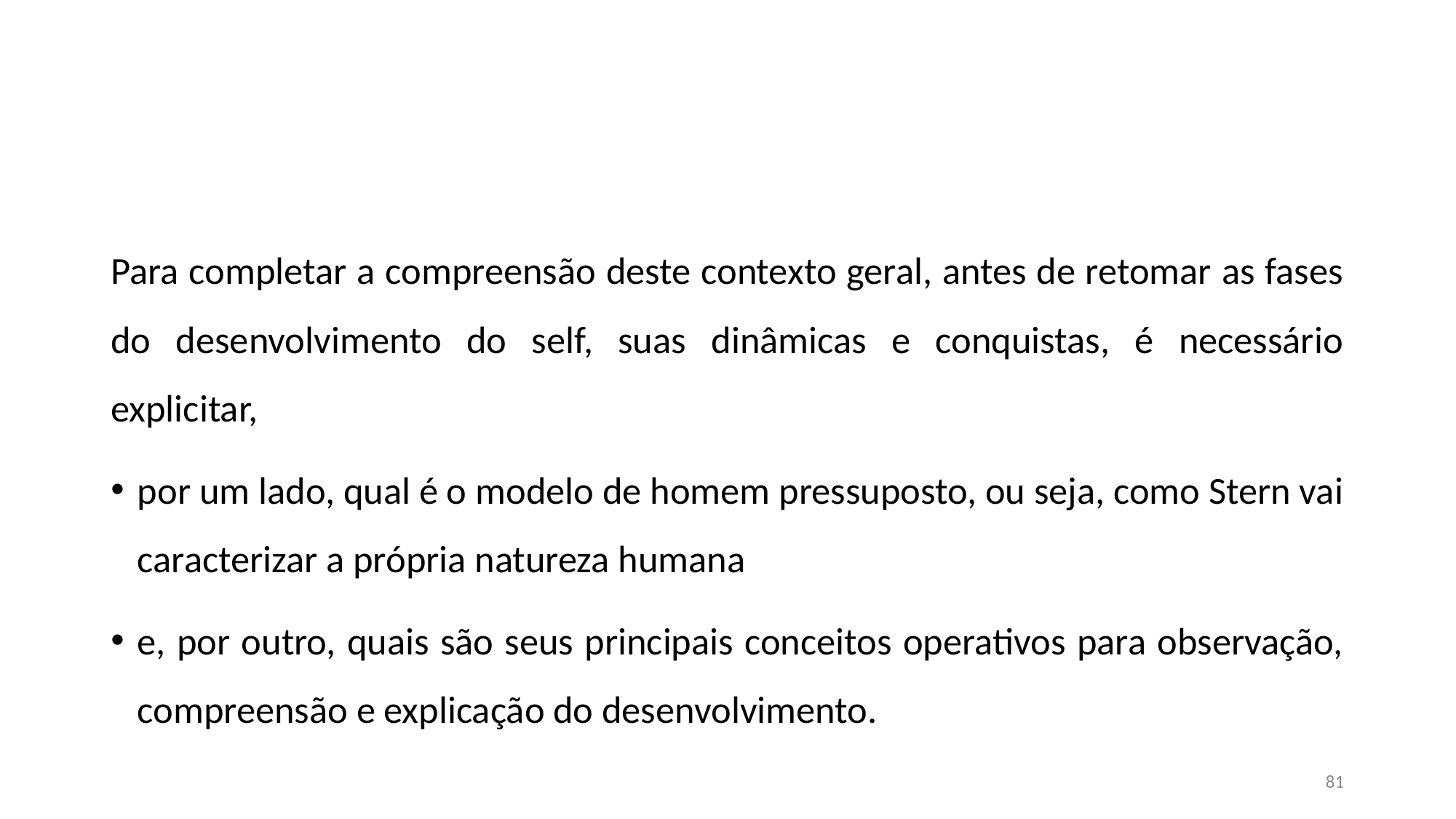

#
Para completar a compreensão deste contexto geral, antes de retomar as fases do desenvolvimento do self, suas dinâmicas e conquistas, é necessário explicitar,
por um lado, qual é o modelo de homem pressuposto, ou seja, como Stern vai caracterizar a própria natureza humana
e, por outro, quais são seus principais conceitos operativos para observação, compreensão e explicação do desenvolvimento.

81